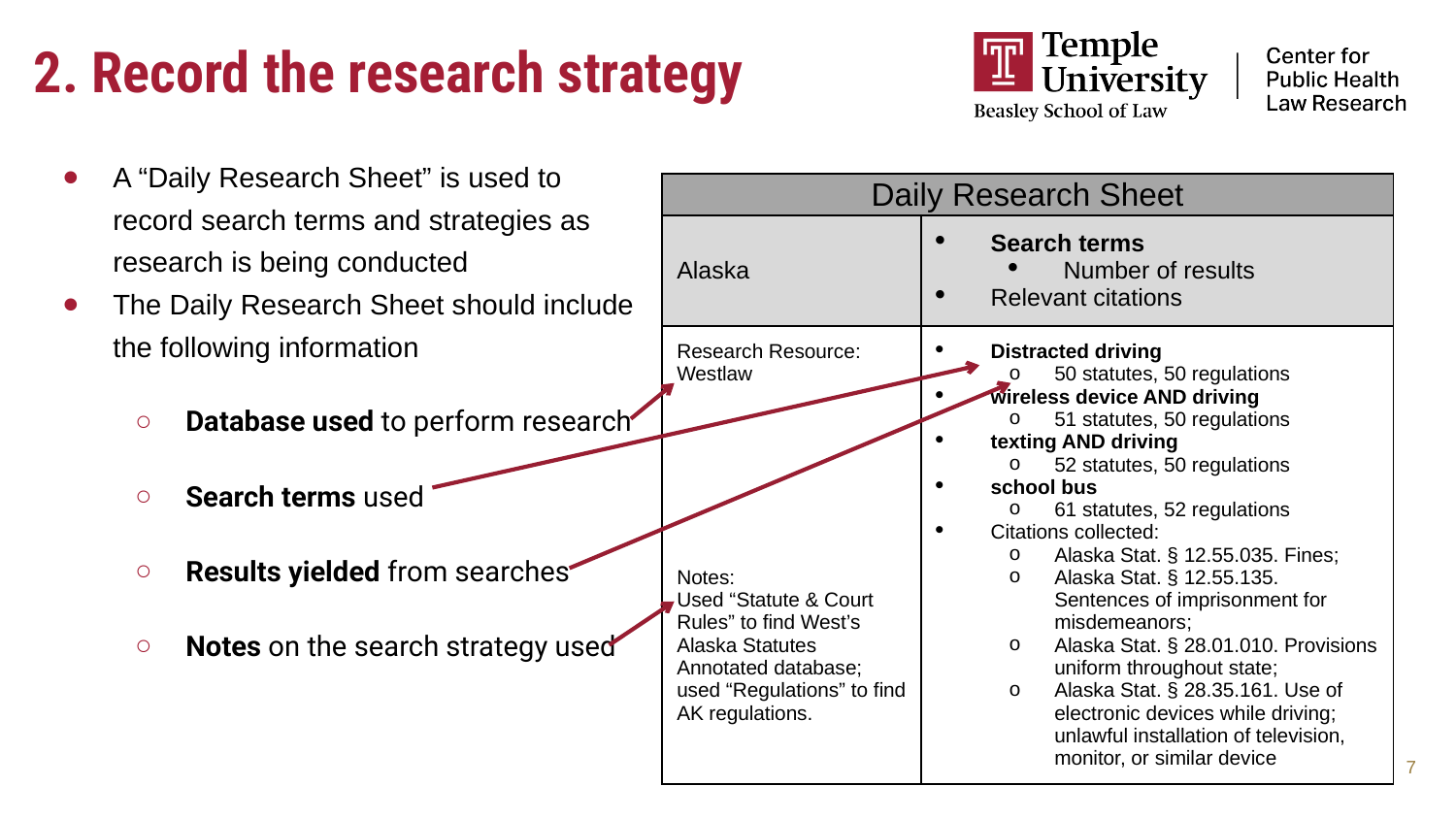

# 2. Record the research strategy
A “Daily Research Sheet” is used to record search terms and strategies as research is being conducted
The Daily Research Sheet should include the following information
Database used to perform research
Search terms used
Results yielded from searches
Notes on the search strategy used
| Daily Research Sheet |  |
| --- | --- |
| Alaska | Search terms Number of results Relevant citations |
| Research Resource: Westlaw   Notes: Used “Statute & Court Rules” to find West’s Alaska Statutes Annotated database; used “Regulations” to find AK regulations. | Distracted driving 50 statutes, 50 regulations wireless device AND driving 51 statutes, 50 regulations texting AND driving 52 statutes, 50 regulations school bus 61 statutes, 52 regulations Citations collected: Alaska Stat. § 12.55.035. Fines; Alaska Stat. § 12.55.135. Sentences of imprisonment for misdemeanors; Alaska Stat. § 28.01.010. Provisions uniform throughout state; Alaska Stat. § 28.35.161. Use of electronic devices while driving; unlawful installation of television, monitor, or similar device |